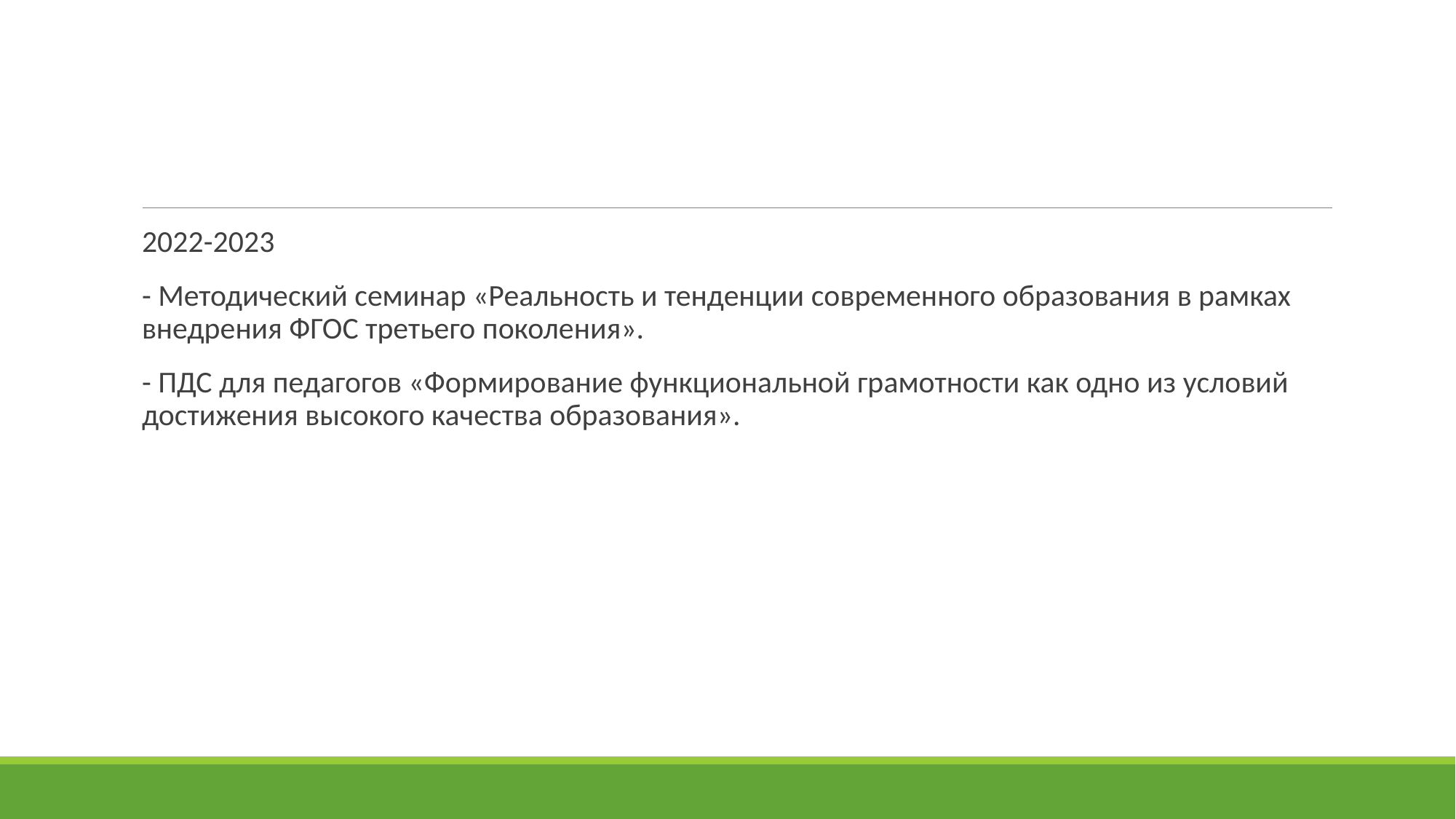

2022-2023
- Методический семинар «Реальность и тенденции современного образования в рамках внедрения ФГОС третьего поколения».
- ПДС для педагогов «Формирование функциональной грамотности как одно из условий достижения высокого качества образования».